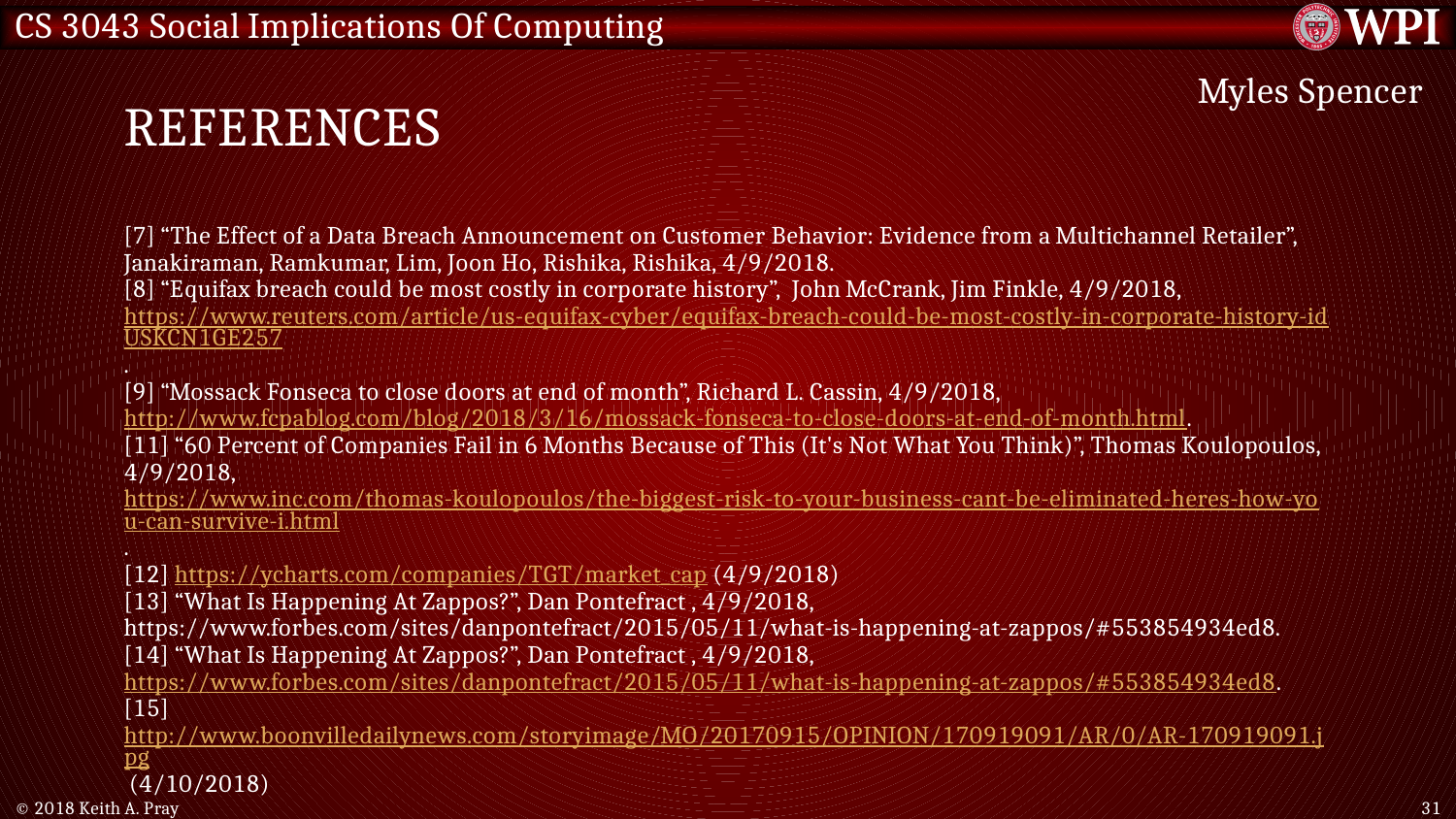

# REFERENCES
Myles Spencer
[7] “The Effect of a Data Breach Announcement on Customer Behavior: Evidence from a Multichannel Retailer”, Janakiraman, Ramkumar, Lim, Joon Ho, Rishika, Rishika, 4/9/2018.
[8] “Equifax breach could be most costly in corporate history”,  John McCrank, Jim Finkle, 4/9/2018, https://www.reuters.com/article/us-equifax-cyber/equifax-breach-could-be-most-costly-in-corporate-history-idUSKCN1GE257.
[9] “Mossack Fonseca to close doors at end of month”, Richard L. Cassin, 4/9/2018, http://www.fcpablog.com/blog/2018/3/16/mossack-fonseca-to-close-doors-at-end-of-month.html.
[11] “60 Percent of Companies Fail in 6 Months Because of This (It's Not What You Think)”, Thomas Koulopoulos, 4/9/2018, https://www.inc.com/thomas-koulopoulos/the-biggest-risk-to-your-business-cant-be-eliminated-heres-how-you-can-survive-i.html.
[12] https://ycharts.com/companies/TGT/market_cap (4/9/2018)
[13] “What Is Happening At Zappos?”, Dan Pontefract , 4/9/2018, https://www.forbes.com/sites/danpontefract/2015/05/11/what-is-happening-at-zappos/#553854934ed8.
[14] “What Is Happening At Zappos?”, Dan Pontefract , 4/9/2018, https://www.forbes.com/sites/danpontefract/2015/05/11/what-is-happening-at-zappos/#553854934ed8.
[15] http://www.boonvilledailynews.com/storyimage/MO/20170915/OPINION/170919091/AR/0/AR-170919091.jpg (4/10/2018)
© 2018 Keith A. Pray
31